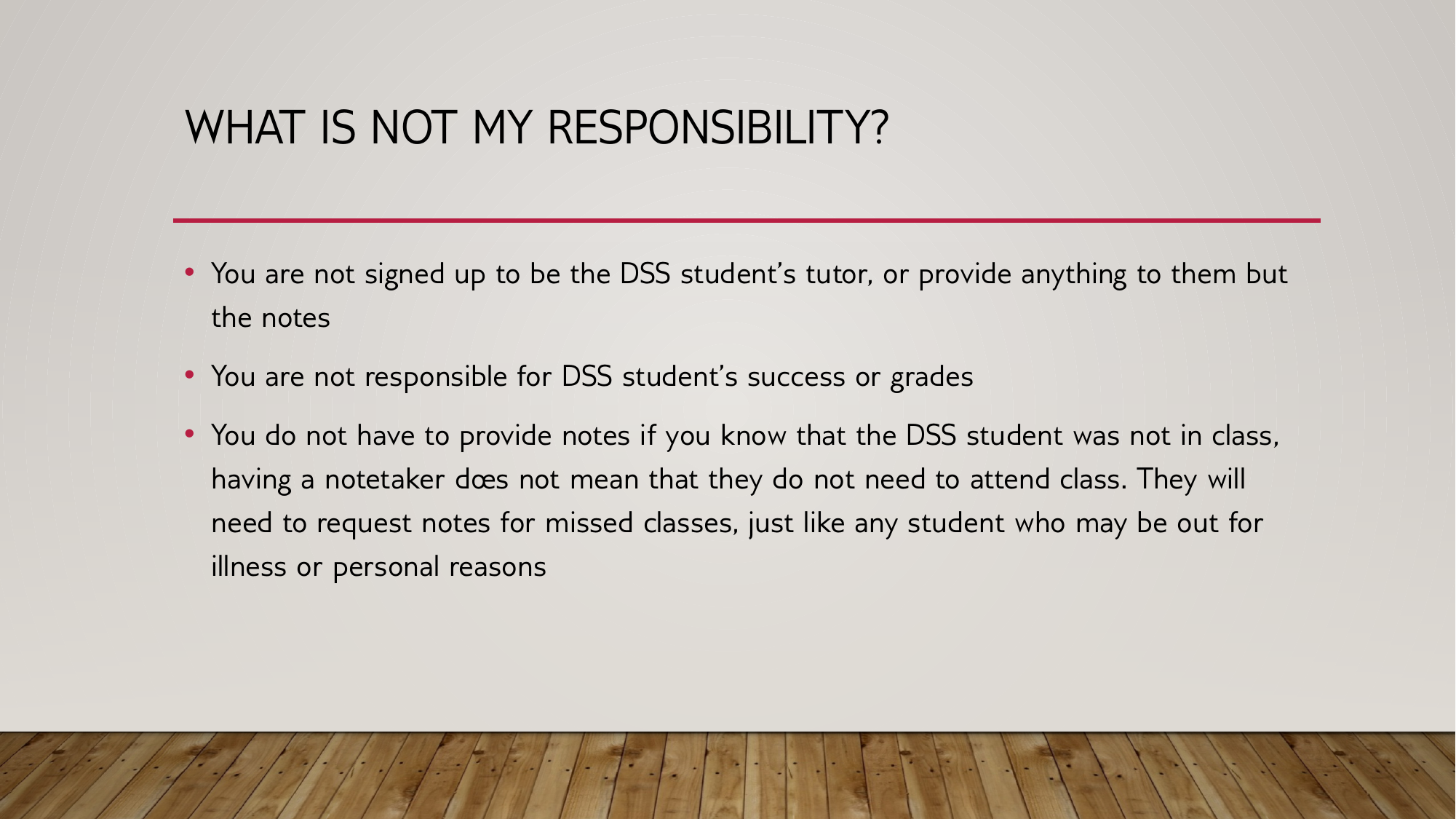

# What is not my responsibility?
You are not signed up to be the DSS student’s tutor, or provide anything to them but the notes
You are not responsible for DSS student’s success or grades
You do not have to provide notes if you know that the DSS student was not in class, having a notetaker does not mean that they do not need to attend class. They will need to request notes for missed classes, just like any student who may be out for illness or personal reasons